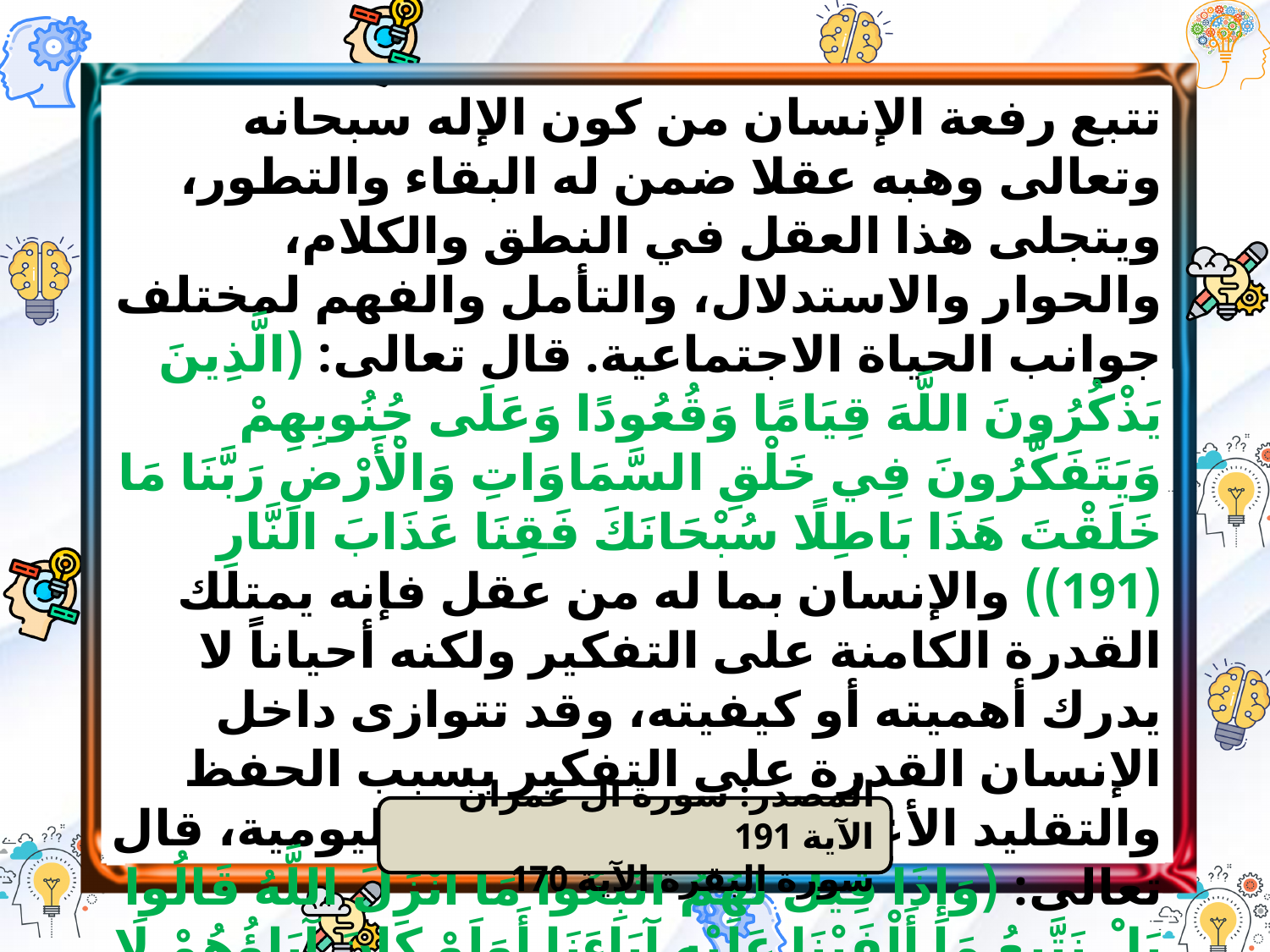

تتبع رفعة الإنسان من كون الإله سبحانه وتعالى وهبه عقلا ضمن له البقاء والتطور، ويتجلى هذا العقل في النطق والكلام، والحوار والاستدلال، والتأمل والفهم لمختلف جوانب الحياة الاجتماعية. قال تعالى: (الَّذِينَ يَذْكُرُونَ اللَّهَ قِيَامًا وَقُعُودًا وَعَلَى جُنُوبِهِمْ وَيَتَفَكَّرُونَ فِي خَلْقِ السَّمَاوَاتِ وَالْأَرْضِ رَبَّنَا مَا خَلَقْتَ هَذَا بَاطِلًا سُبْحَانَكَ فَقِنَا عَذَابَ النَّارِ (191)) والإنسان بما له من عقل فإنه يمتلك القدرة الكامنة على التفكير ولكنه أحياناً لا يدرك أهميته أو كيفيته، وقد تتوازى داخل الإنسان القدرة على التفكير بسبب الحفظ والتقليد الأعمى ومسايرة الحياة اليومية، قال تعالى: (وَإِذَا قِيلَ لَهُمُ اتَّبِعُوا مَا أَنْزَلَ اللَّهُ قَالُوا بَلْ نَتَّبِعُ مَا أَلْفَيْنَا عَلَيْهِ آبَاءَنَا أَوَلَوْ كَانَ آبَاؤُهُمْ لَا يَعْقِلُونَ شَيْئًا وَلَا يَهْتَدُونَ (170))
المصدر: سورة ال عمران الآية 191
سورة البقرة الآية 170